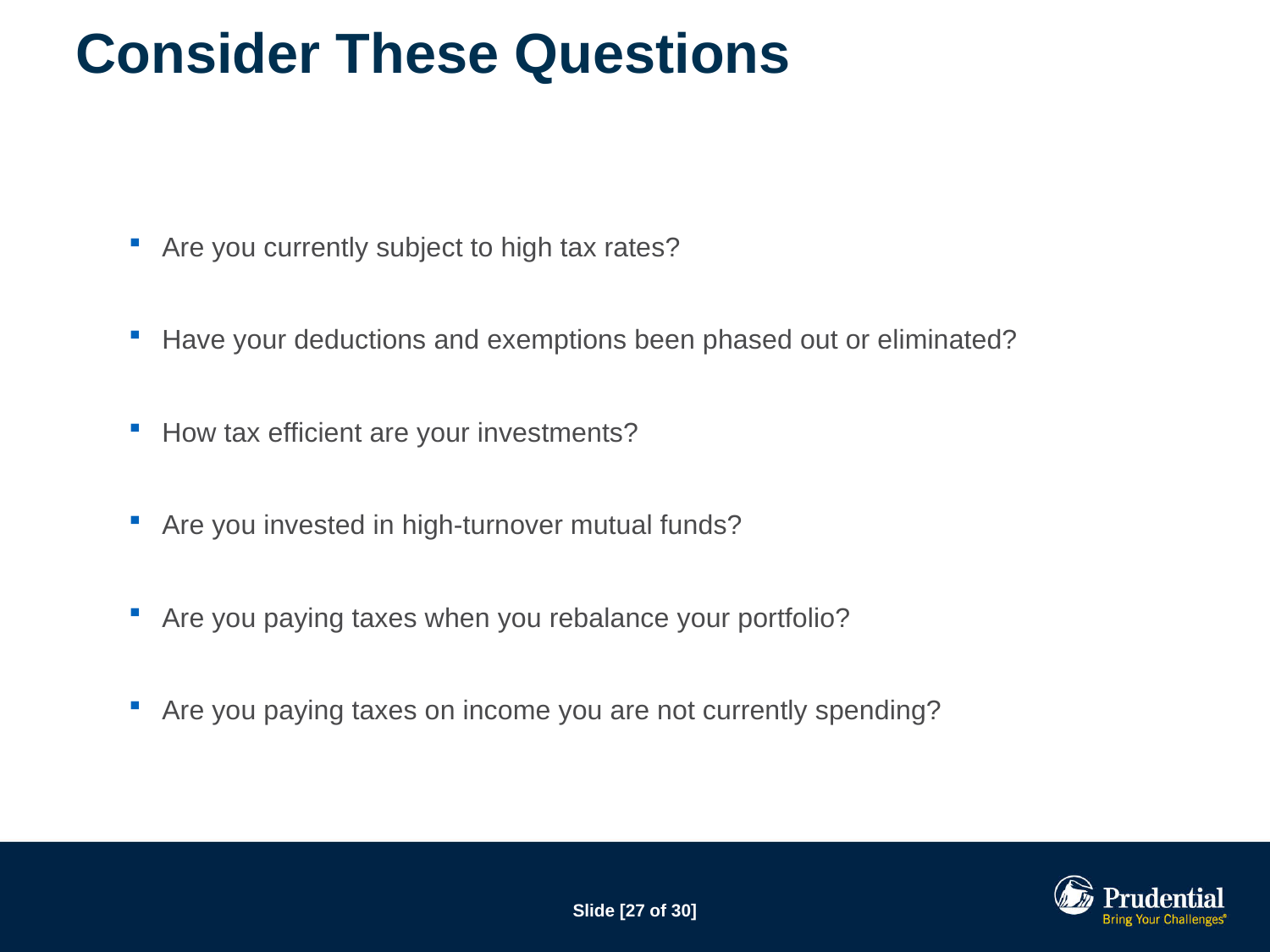

# Consider These Questions

Are you currently subject to high tax rates?

Have your deductions and exemptions been phased out or eliminated?

How tax efficient are your investments?

Are you invested in high-turnover mutual funds?

Are you paying taxes when you rebalance your portfolio?

Are you paying taxes on income you are not currently spending?